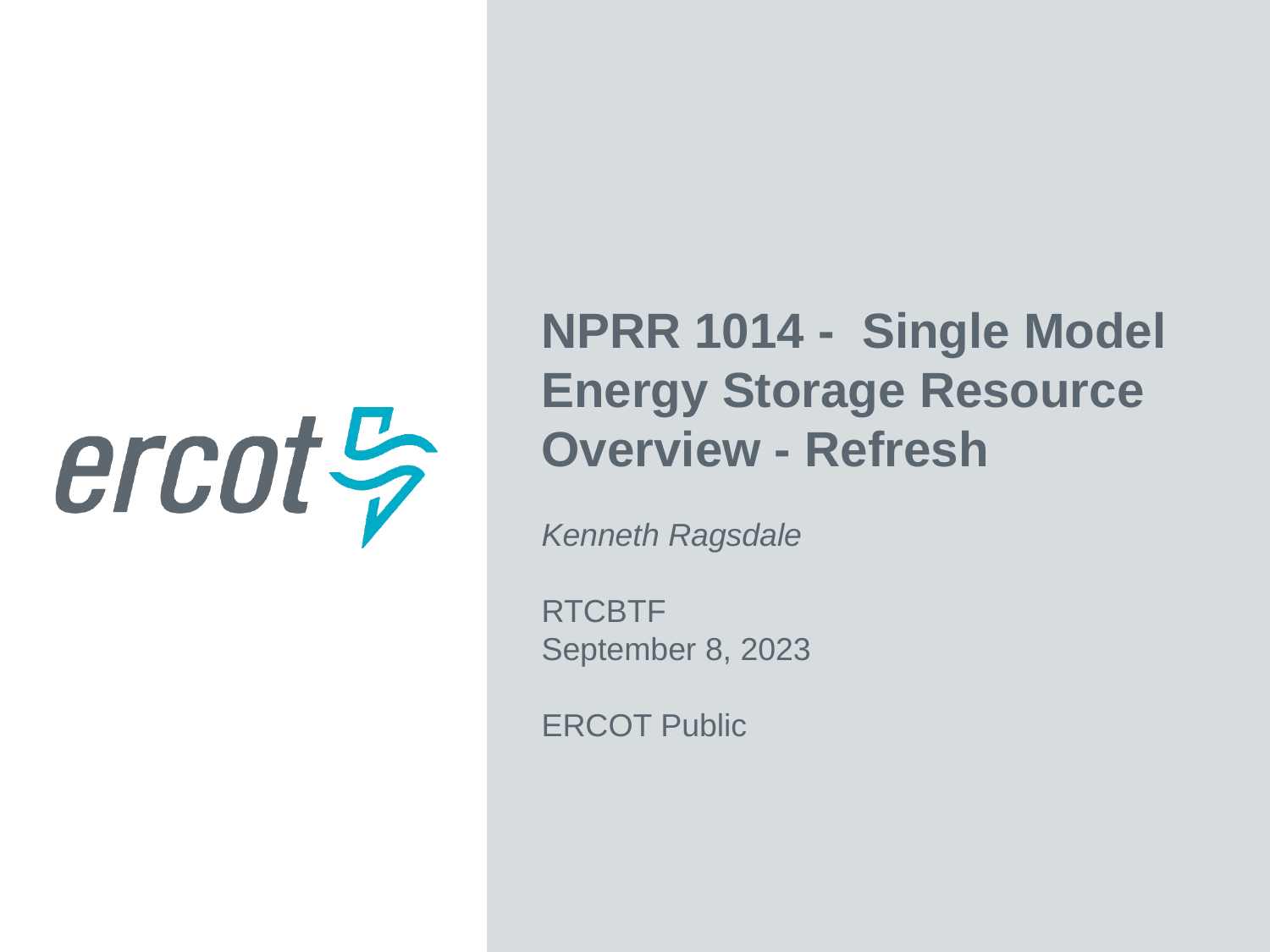

NPRR 1014 -  Single Model Energy Storage Resource Overview - Refresh

Kenneth Ragsdale

RTCBTF
September 8, 2023

ERCOT Public